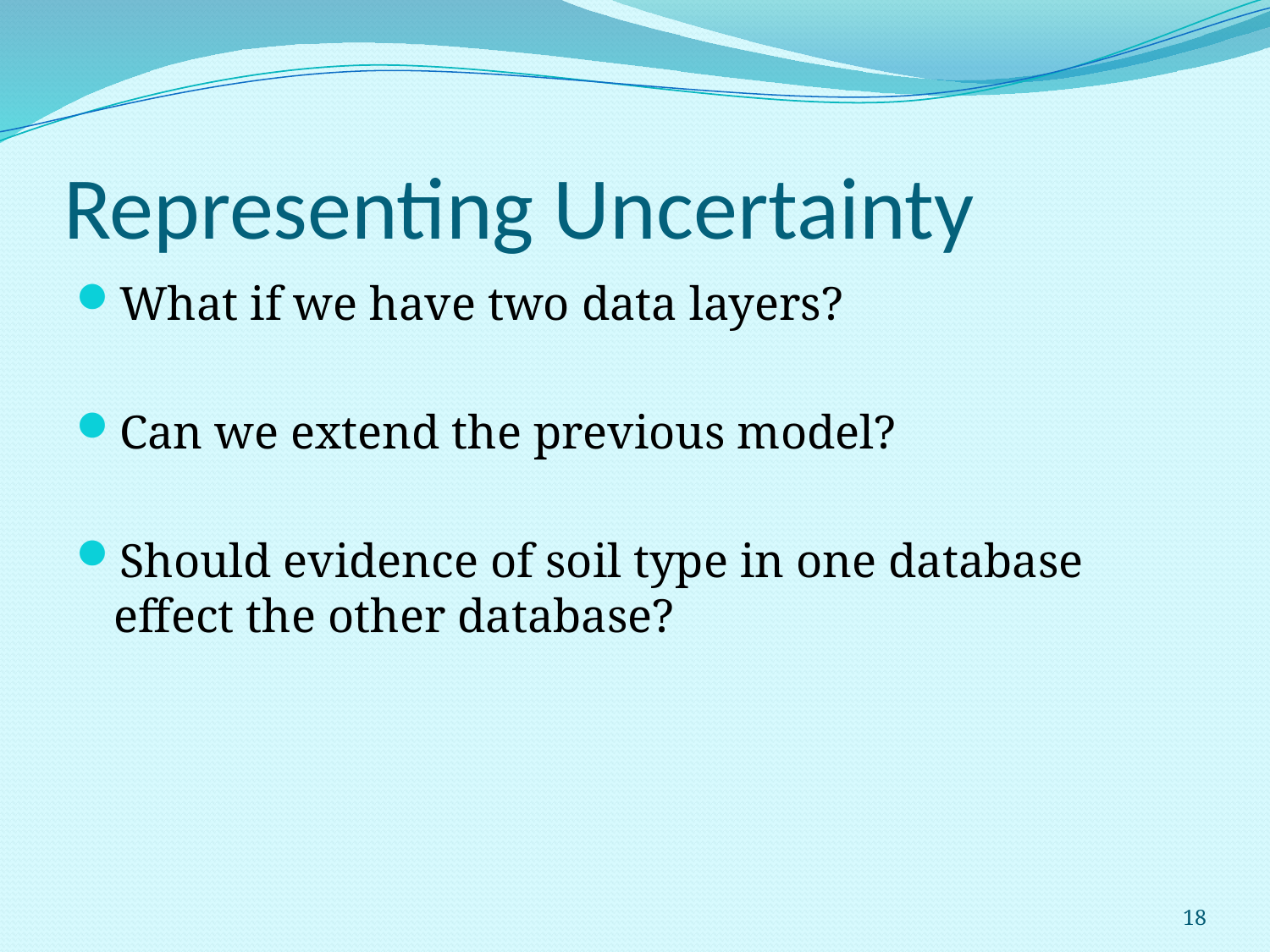

# Representing Uncertainty
What if we have two data layers?

Can we extend the previous model?

Should evidence of soil type in one database effect the other database?
18